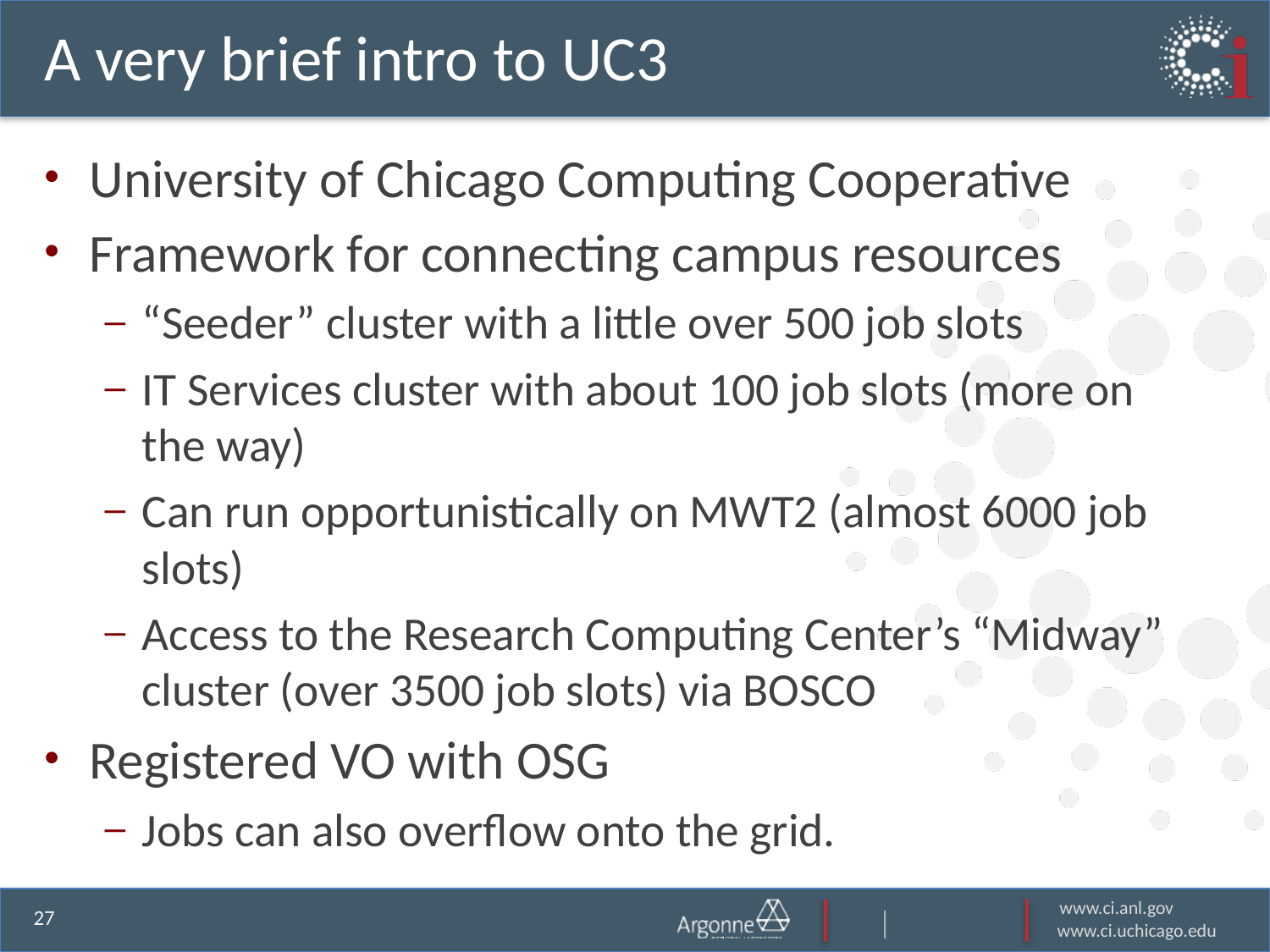

# A very brief intro to UC3
University of Chicago Computing Cooperative
Framework for connecting campus resources
“Seeder” cluster with a little over 500 job slots
IT Services cluster with about 100 job slots (more on the way)
Can run opportunistically on MWT2 (almost 6000 job slots)
Access to the Research Computing Center’s “Midway” cluster (over 3500 job slots) via BOSCO
Registered VO with OSG
Jobs can also overflow onto the grid.